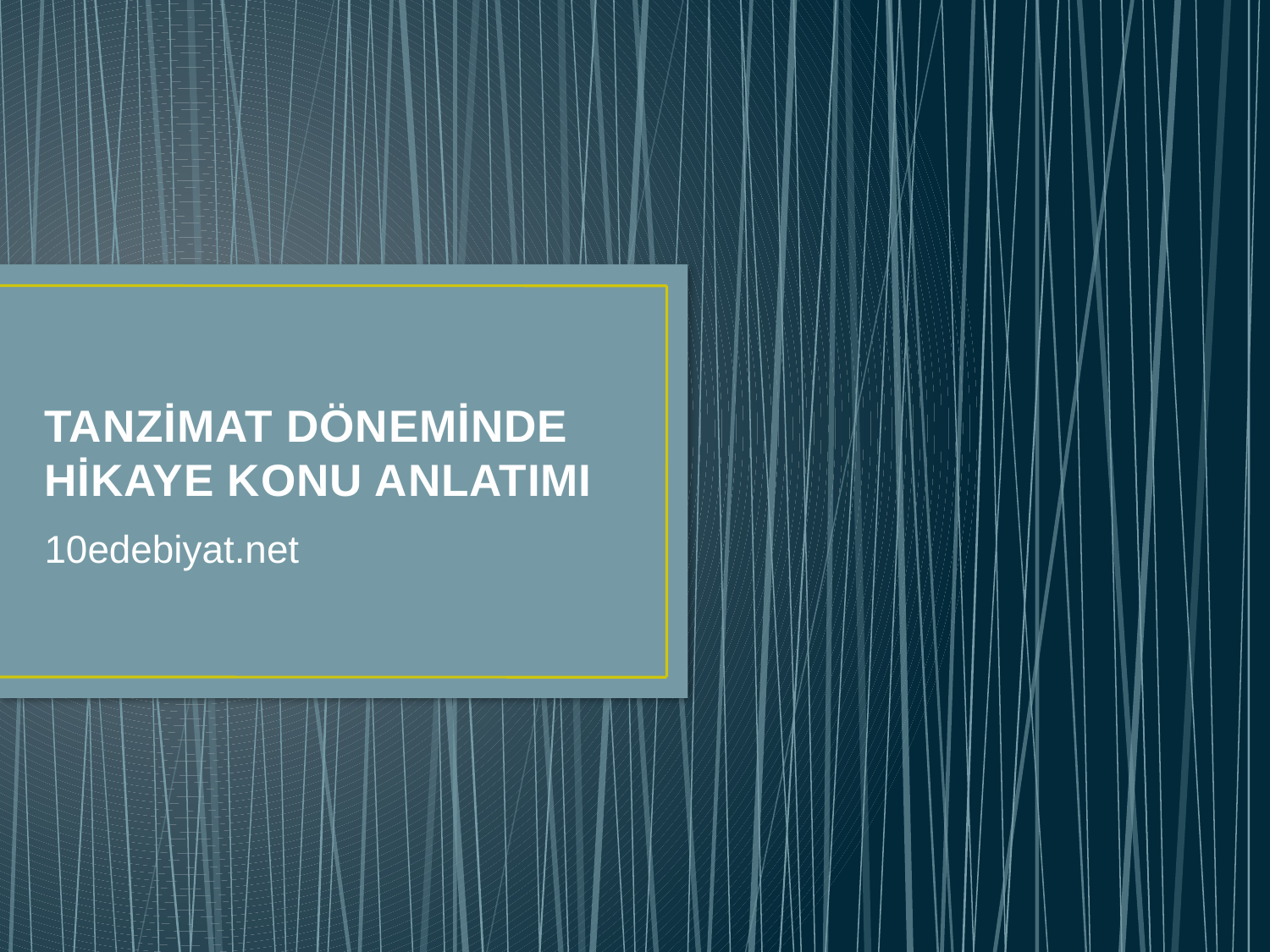

# TANZİMAT DÖNEMİNDE HİKAYE KONU ANLATIMI
10edebiyat.net